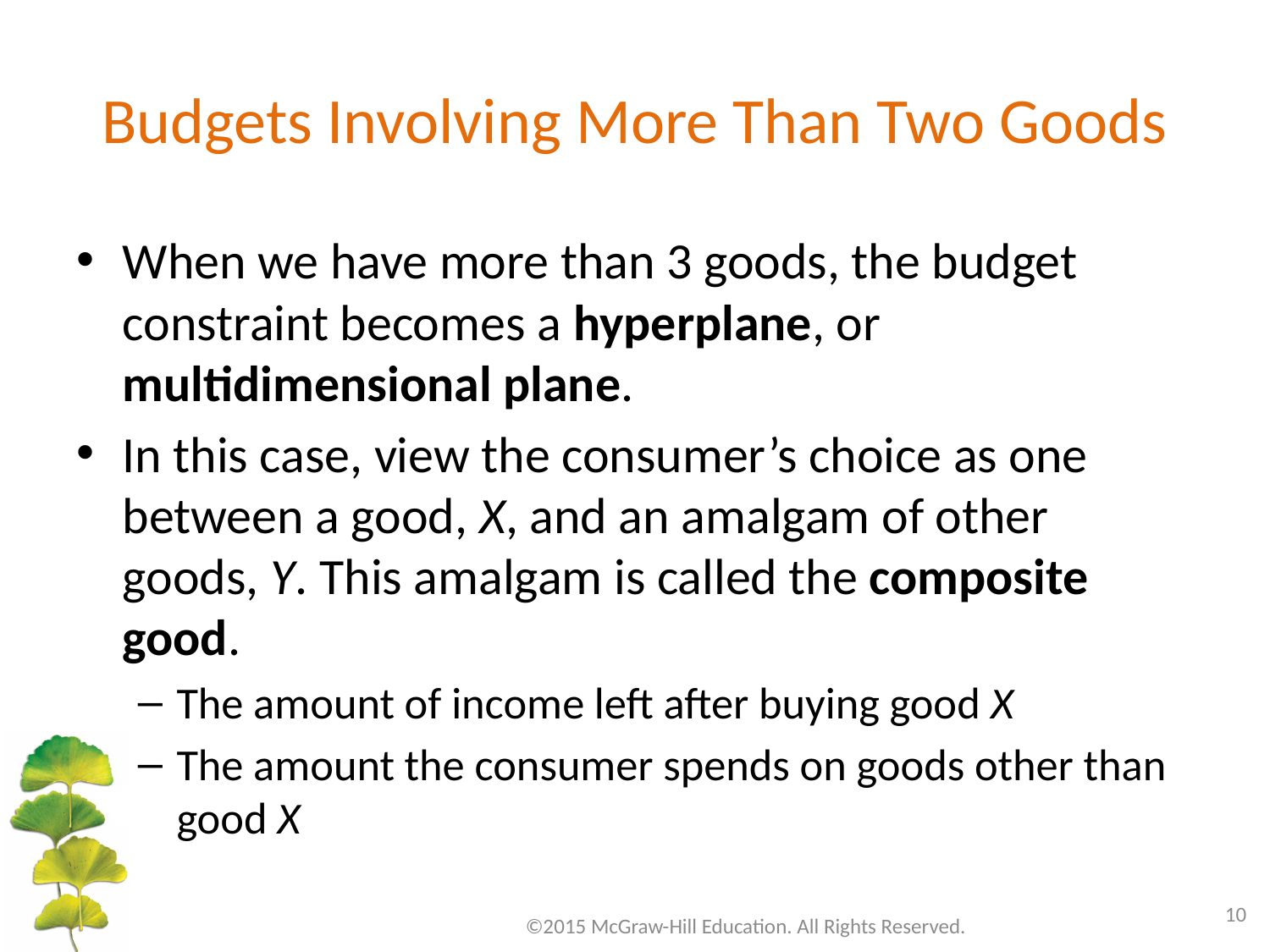

# Budgets Involving More Than Two Goods
When we have more than 3 goods, the budget constraint becomes a hyperplane, or multidimensional plane.
In this case, view the consumer’s choice as one between a good, X, and an amalgam of other goods, Y. This amalgam is called the composite good.
The amount of income left after buying good X
The amount the consumer spends on goods other than good X
10
©2015 McGraw-Hill Education. All Rights Reserved.